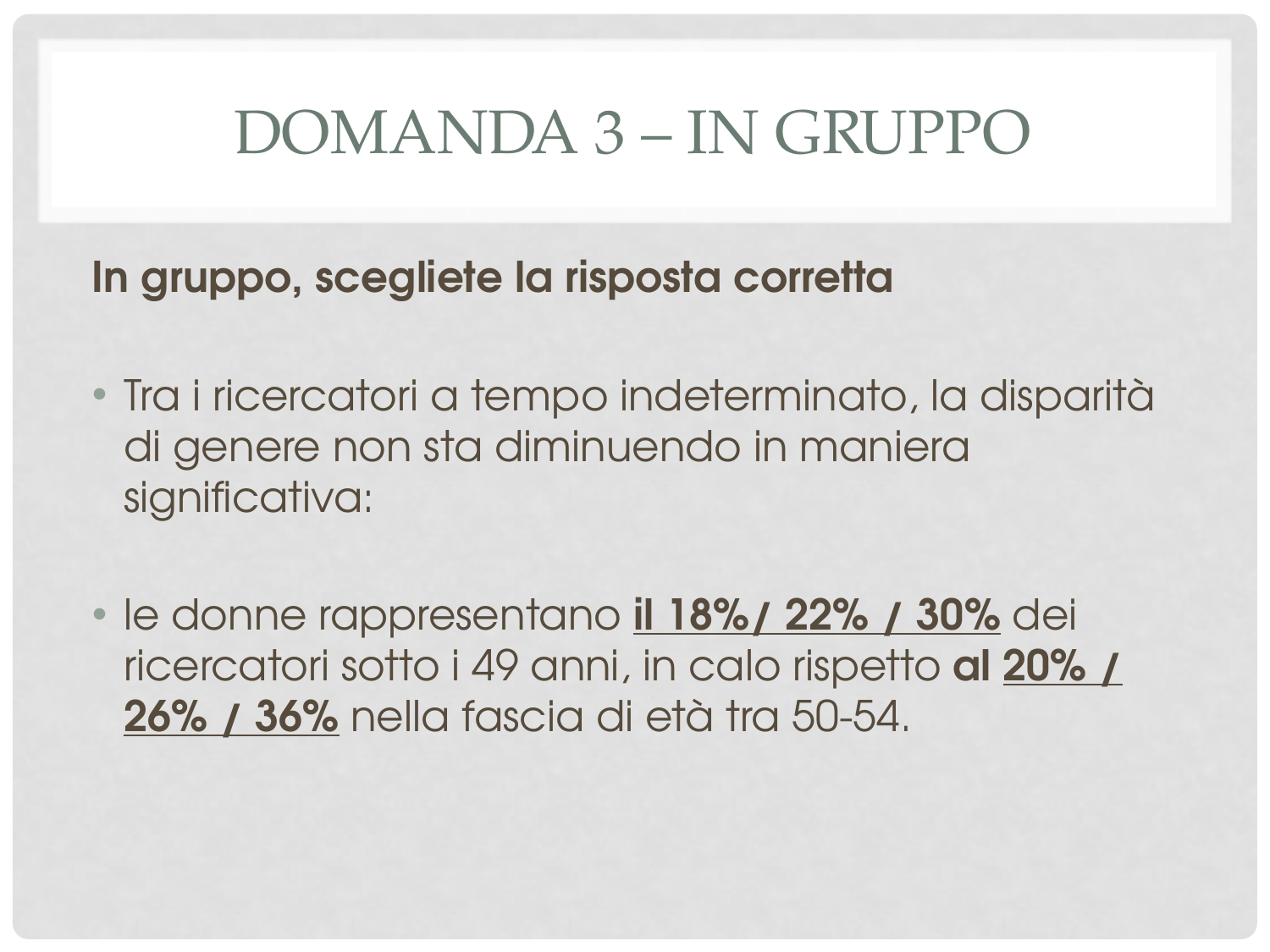

# DOMANDA 3 – IN GRUPPO
In gruppo, scegliete la risposta corretta

Tra i ricercatori a tempo indeterminato, la disparità di genere non sta diminuendo in maniera significativa:

le donne rappresentano il 18%/ 22% / 30% dei ricercatori sotto i 49 anni, in calo rispetto al 20% / 26% / 36% nella fascia di età tra 50-54.